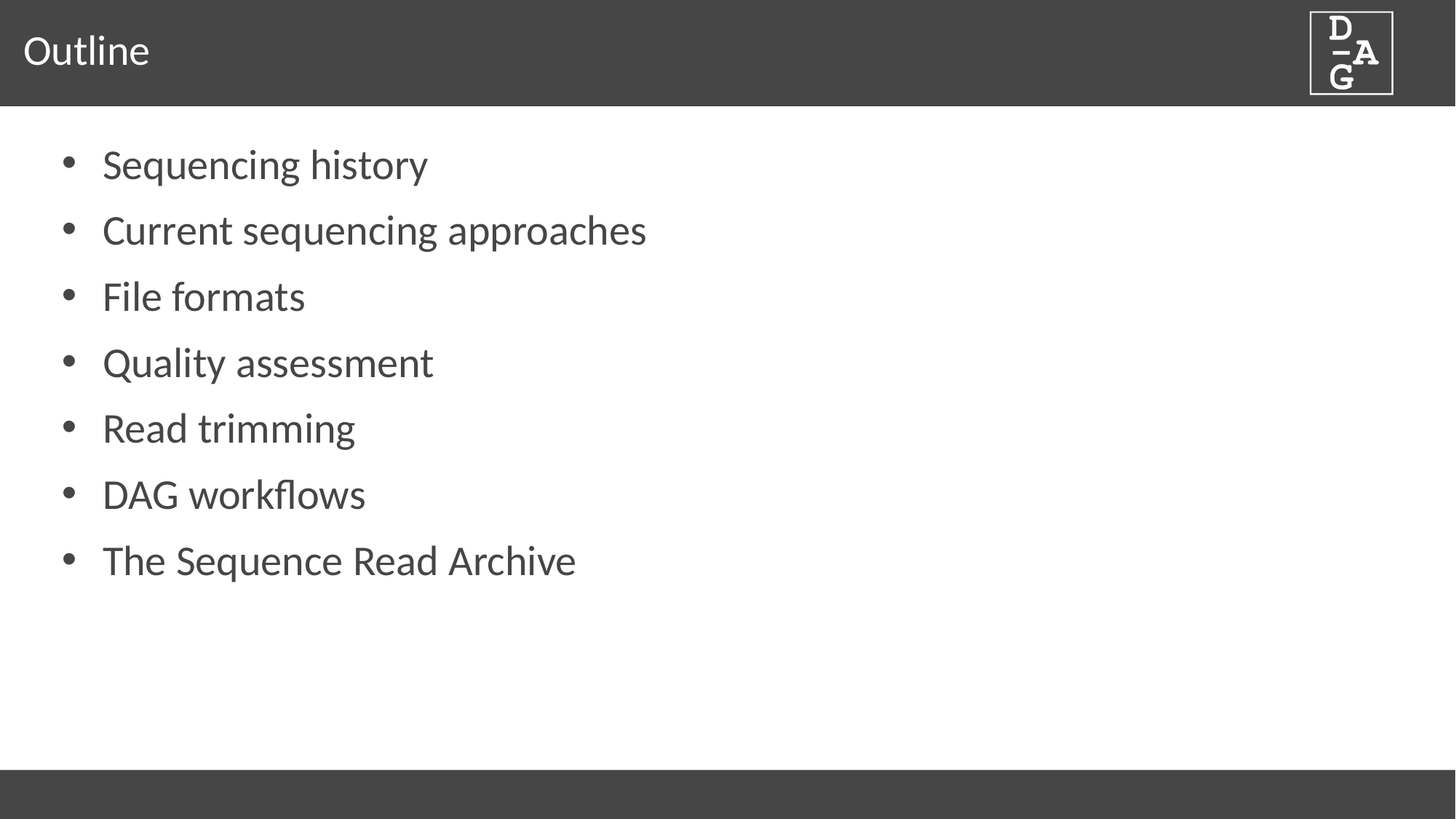

# Outline
Sequencing history
Current sequencing approaches
File formats
Quality assessment
Read trimming
DAG workflows
The Sequence Read Archive